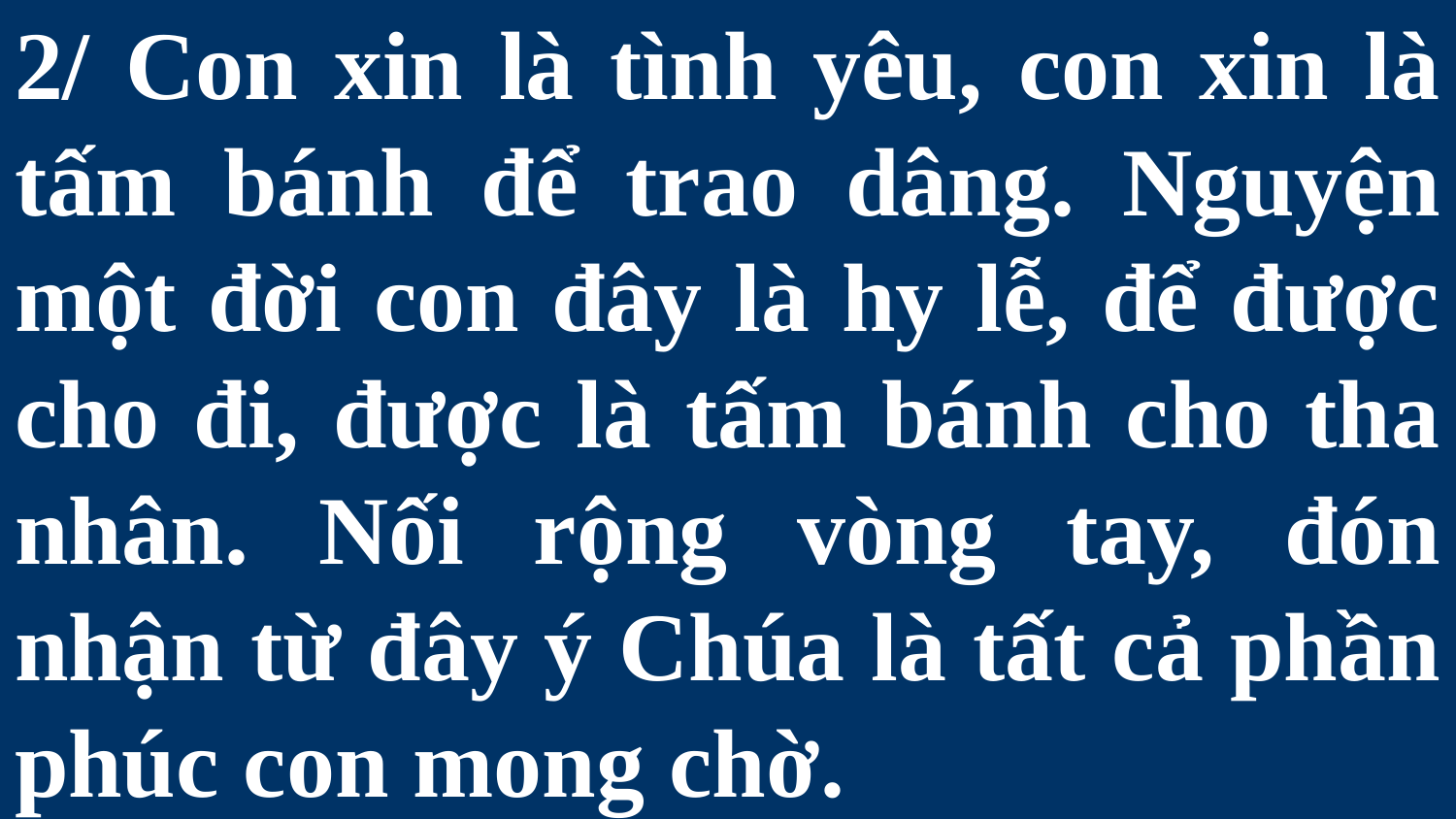

# 2/ Con xin là tình yêu, con xin là tấm bánh để trao dâng. Nguyện một đời con đây là hy lễ, để được cho đi, được là tấm bánh cho tha nhân. Nối rộng vòng tay, đón nhận từ đây ý Chúa là tất cả phần phúc con mong chờ.